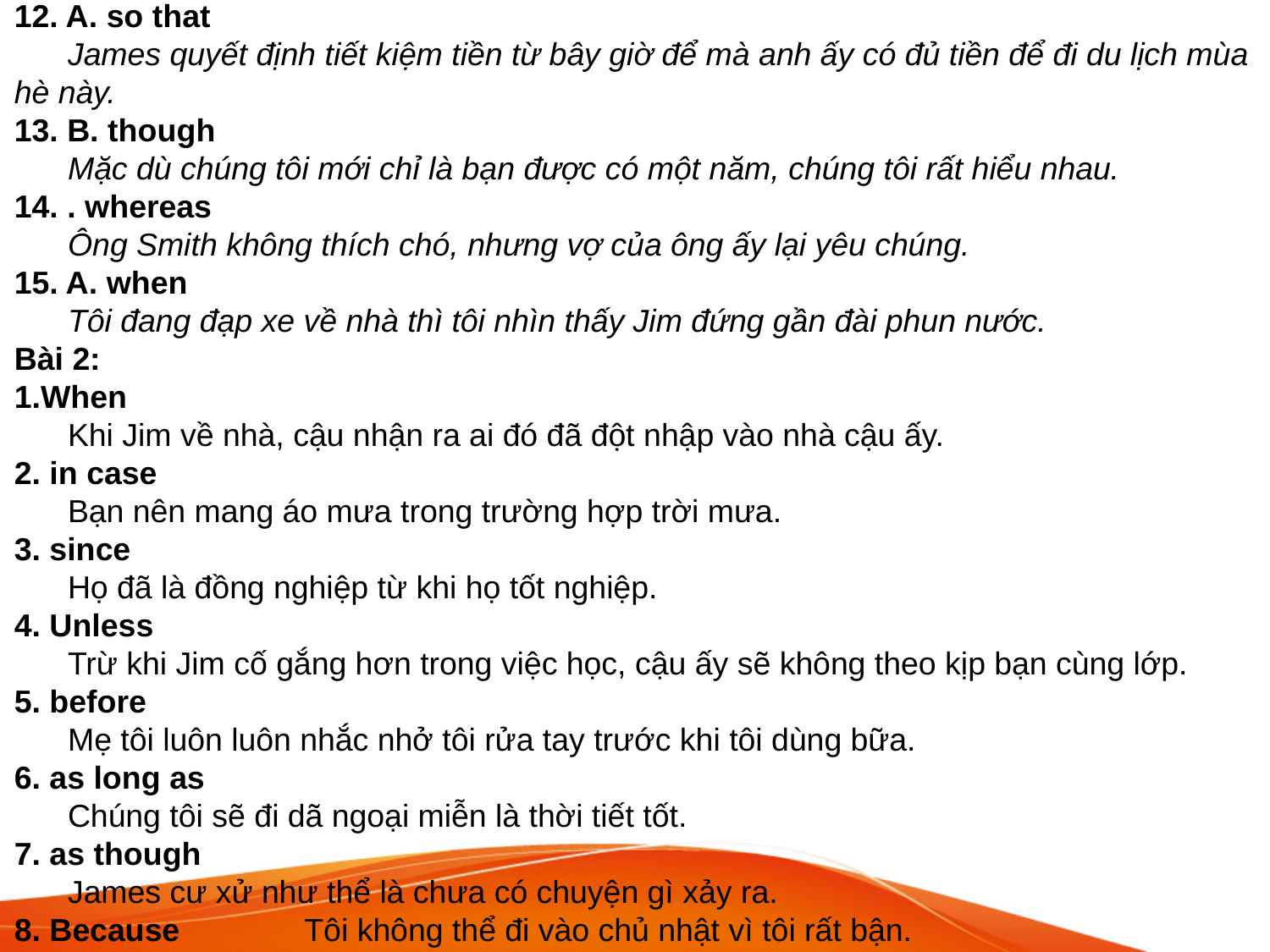

12. A. so that
      James quyết định tiết kiệm tiền từ bây giờ để mà anh ấy có đủ tiền để đi du lịch mùa hè này.
13. B. though
      Mặc dù chúng tôi mới chỉ là bạn được có một năm, chúng tôi rất hiểu nhau.
14. . whereas
      Ông Smith không thích chó, nhưng vợ của ông ấy lại yêu chúng.
15. A. when
      Tôi đang đạp xe về nhà thì tôi nhìn thấy Jim đứng gần đài phun nước.
Bài 2:
1.When
      Khi Jim về nhà, cậu nhận ra ai đó đã đột nhập vào nhà cậu ấy.
2. in case
      Bạn nên mang áo mưa trong trường hợp trời mưa.
3. since
      Họ đã là đồng nghiệp từ khi họ tốt nghiệp.
4. Unless
      Trừ khi Jim cố gắng hơn trong việc học, cậu ấy sẽ không theo kịp bạn cùng lớp.
5. before
      Mẹ tôi luôn luôn nhắc nhở tôi rửa tay trước khi tôi dùng bữa.
6. as long as
      Chúng tôi sẽ đi dã ngoại miễn là thời tiết tốt.
7. as though
      James cư xử như thể là chưa có chuyện gì xảy ra.
8. Because              Tôi không thể đi vào chủ nhật vì tôi rất bận.